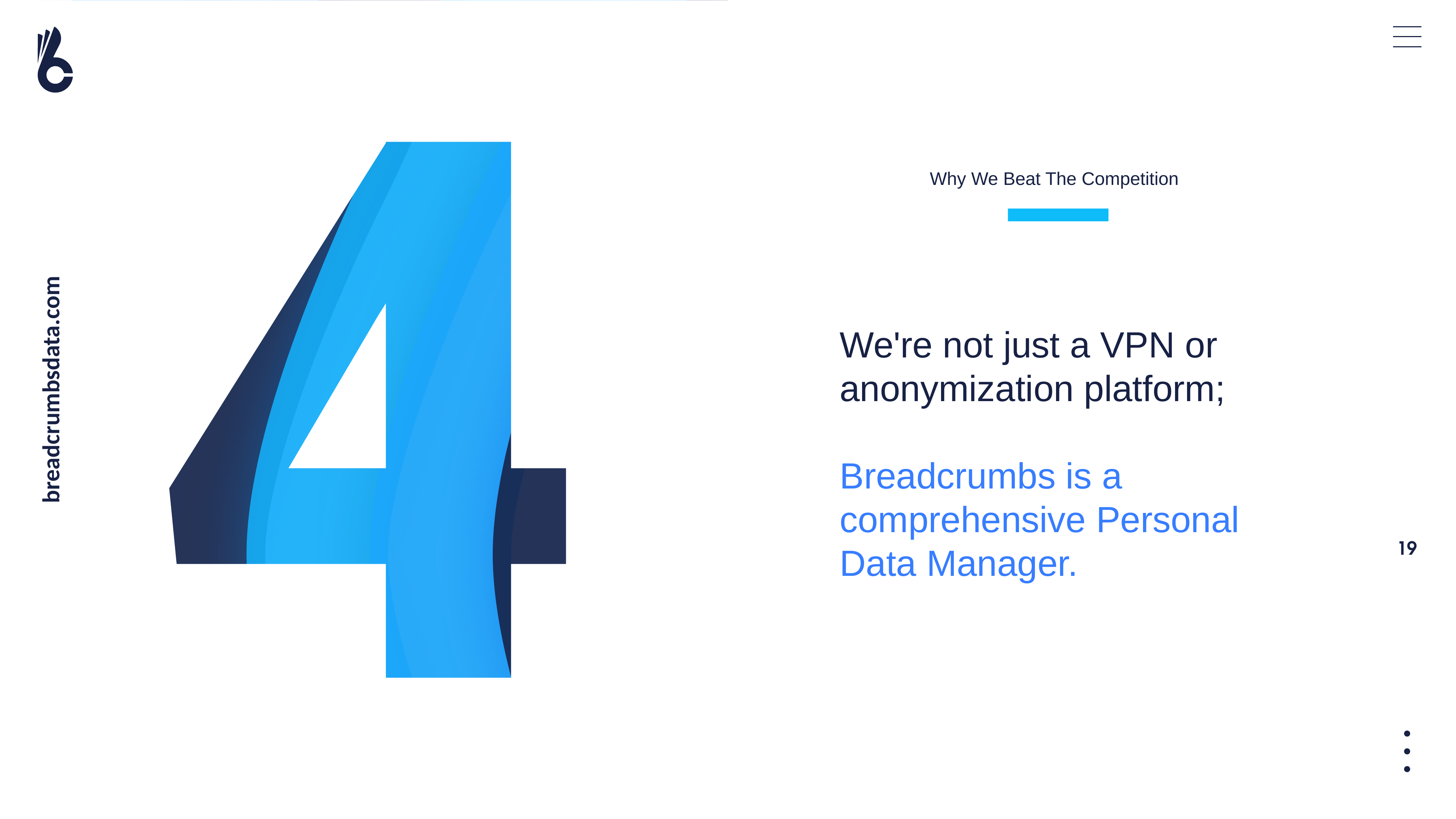

Why We Beat The Competition

breadcrumbsdata.com
We're not just a VPN or anonymization platform;

Breadcrumbs is a comprehensive Personal
Data Manager.
19